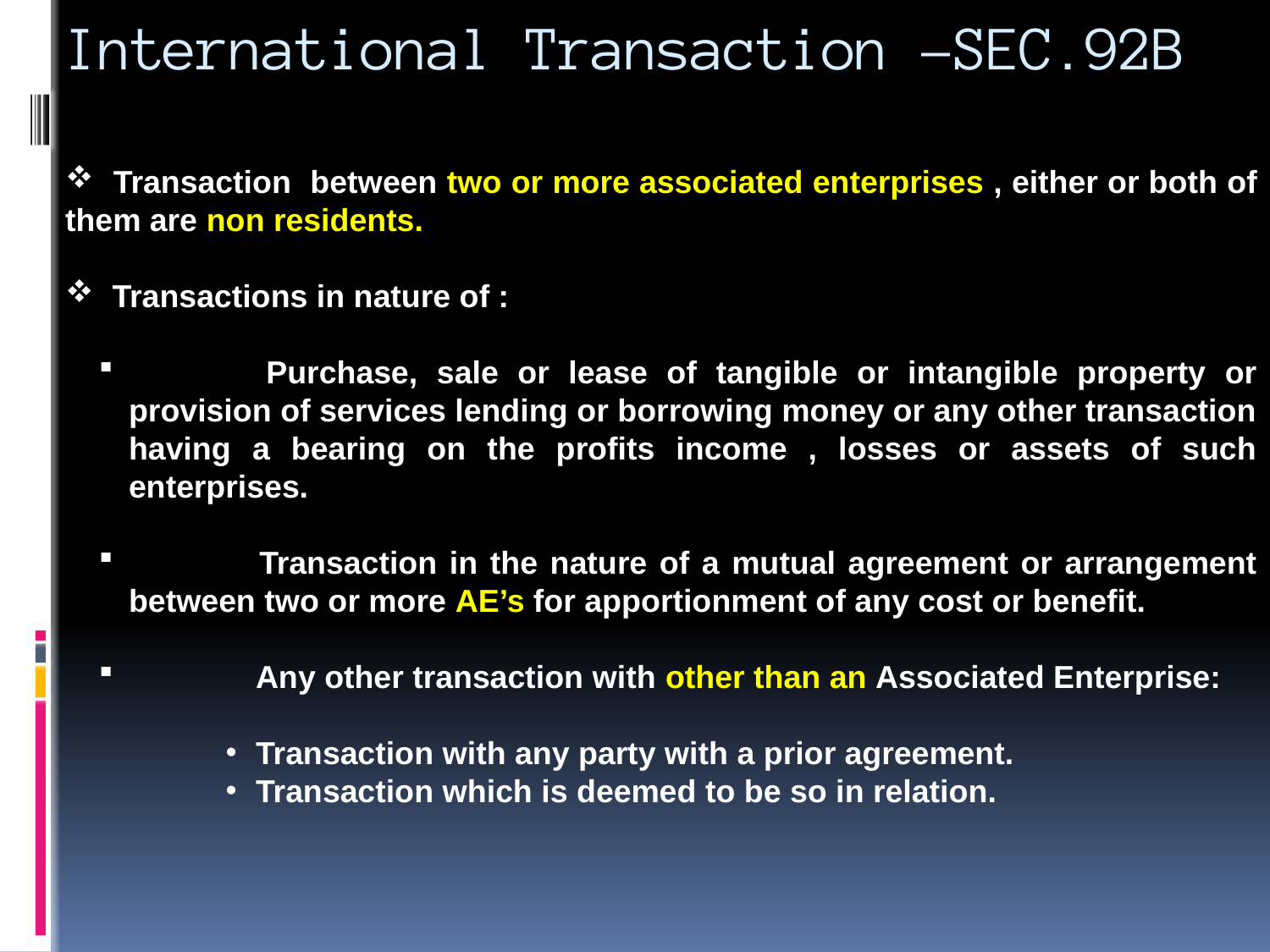

# International Transaction –SEC.92B
  Transaction  between two or more associated enterprises , either or both of them are non residents.

  Transactions in nature of :

 	Purchase, sale or lease of tangible or intangible property or provision of services lending or borrowing money or any other transaction having a bearing on the profits income , losses or assets of such enterprises.

 	Transaction in the nature of a mutual agreement or arrangement between two or more AE’s for apportionment of any cost or benefit.

 	Any other transaction with other than an Associated Enterprise:

Transaction with any party with a prior agreement.
Transaction which is deemed to be so in relation.